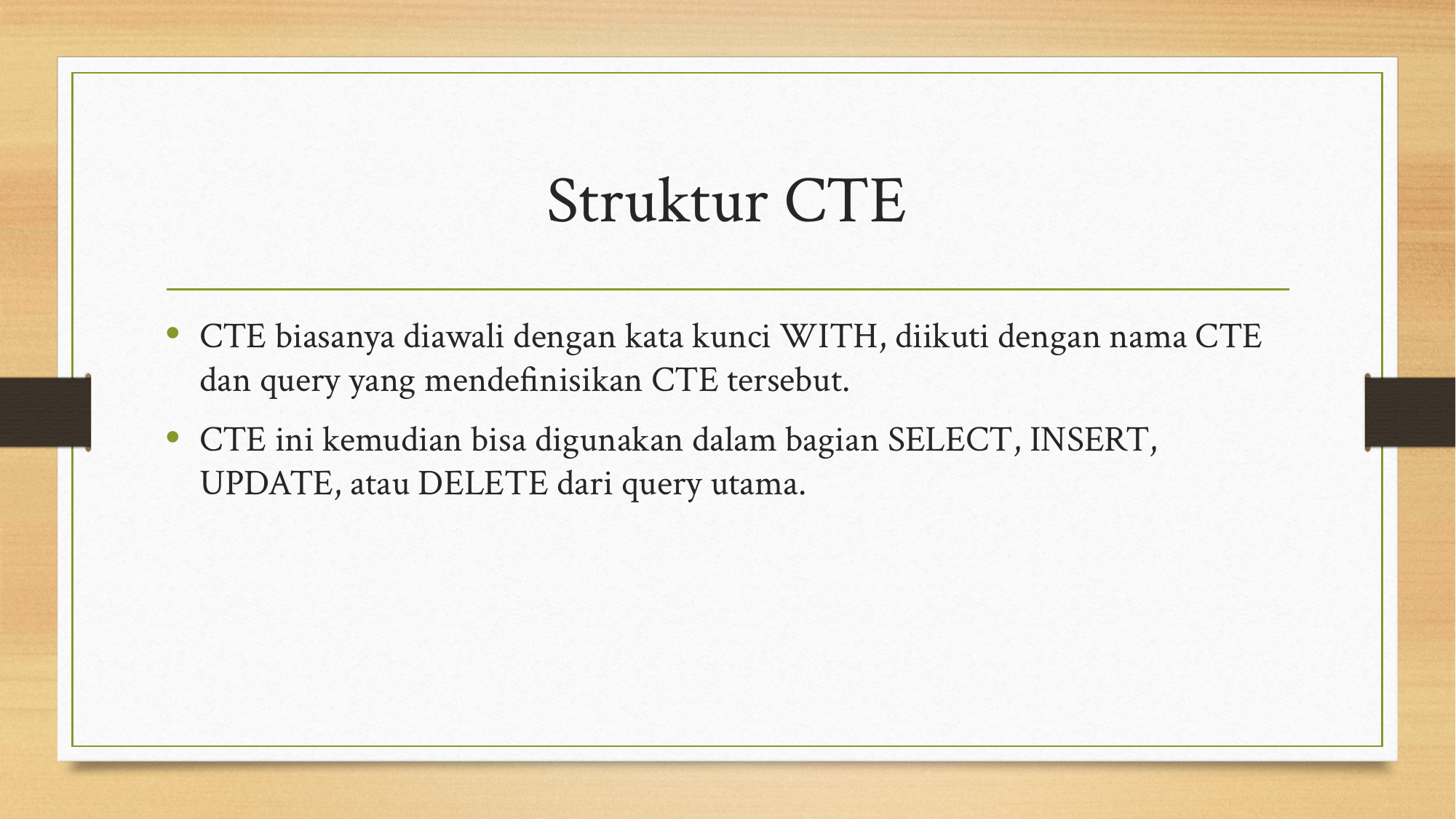

# Struktur CTE
CTE biasanya diawali dengan kata kunci WITH, diikuti dengan nama CTE dan query yang mendefinisikan CTE tersebut.
CTE ini kemudian bisa digunakan dalam bagian SELECT, INSERT, UPDATE, atau DELETE dari query utama.